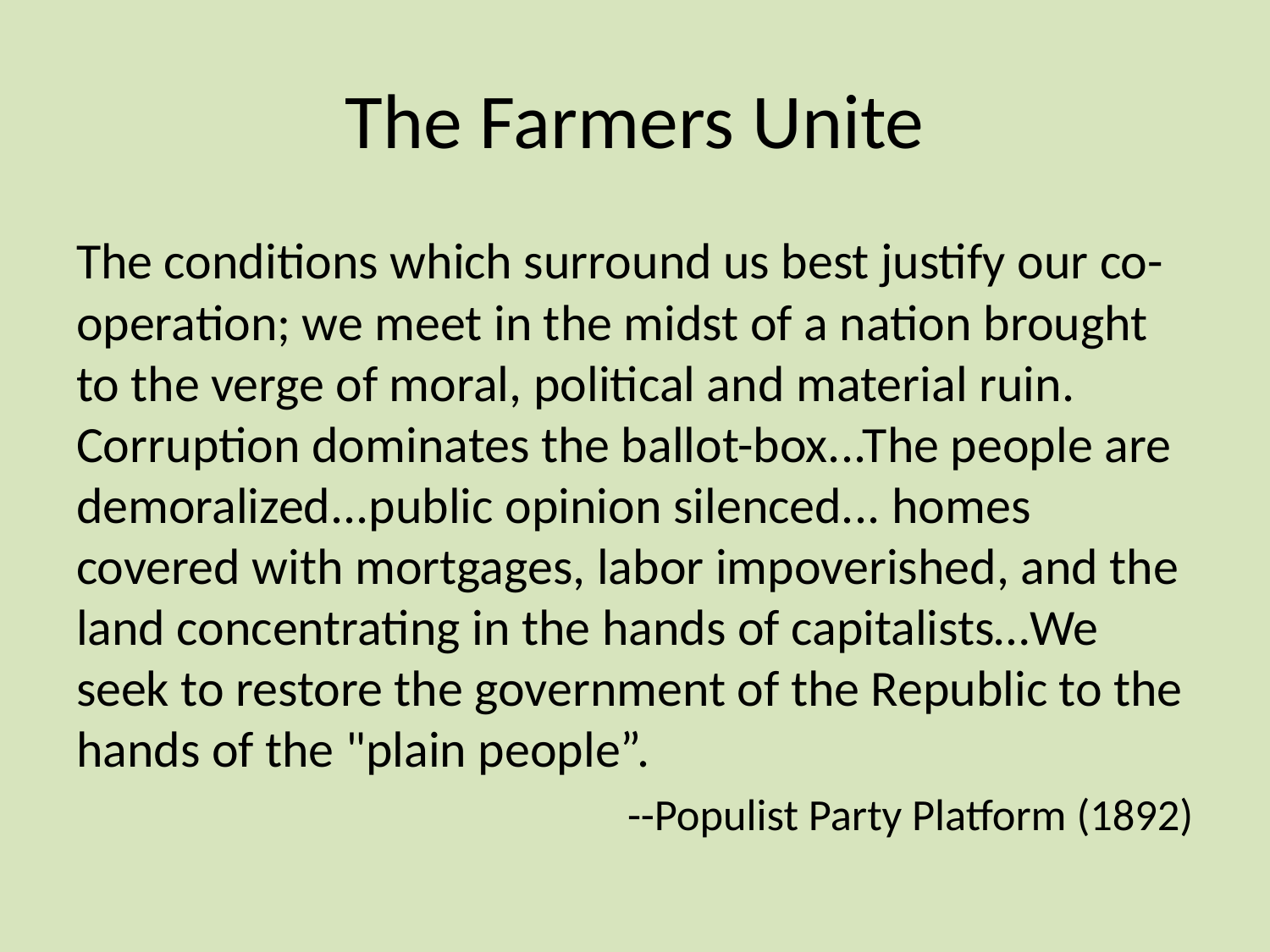

# The Farmers Unite
The conditions which surround us best justify our co-operation; we meet in the midst of a nation brought to the verge of moral, political and material ruin.  Corruption dominates the ballot-box...The people are demoralized...public opinion silenced... homes covered with mortgages, labor impoverished, and the land concentrating in the hands of capitalists…We seek to restore the government of the Republic to the hands of the "plain people”.
--Populist Party Platform (1892)